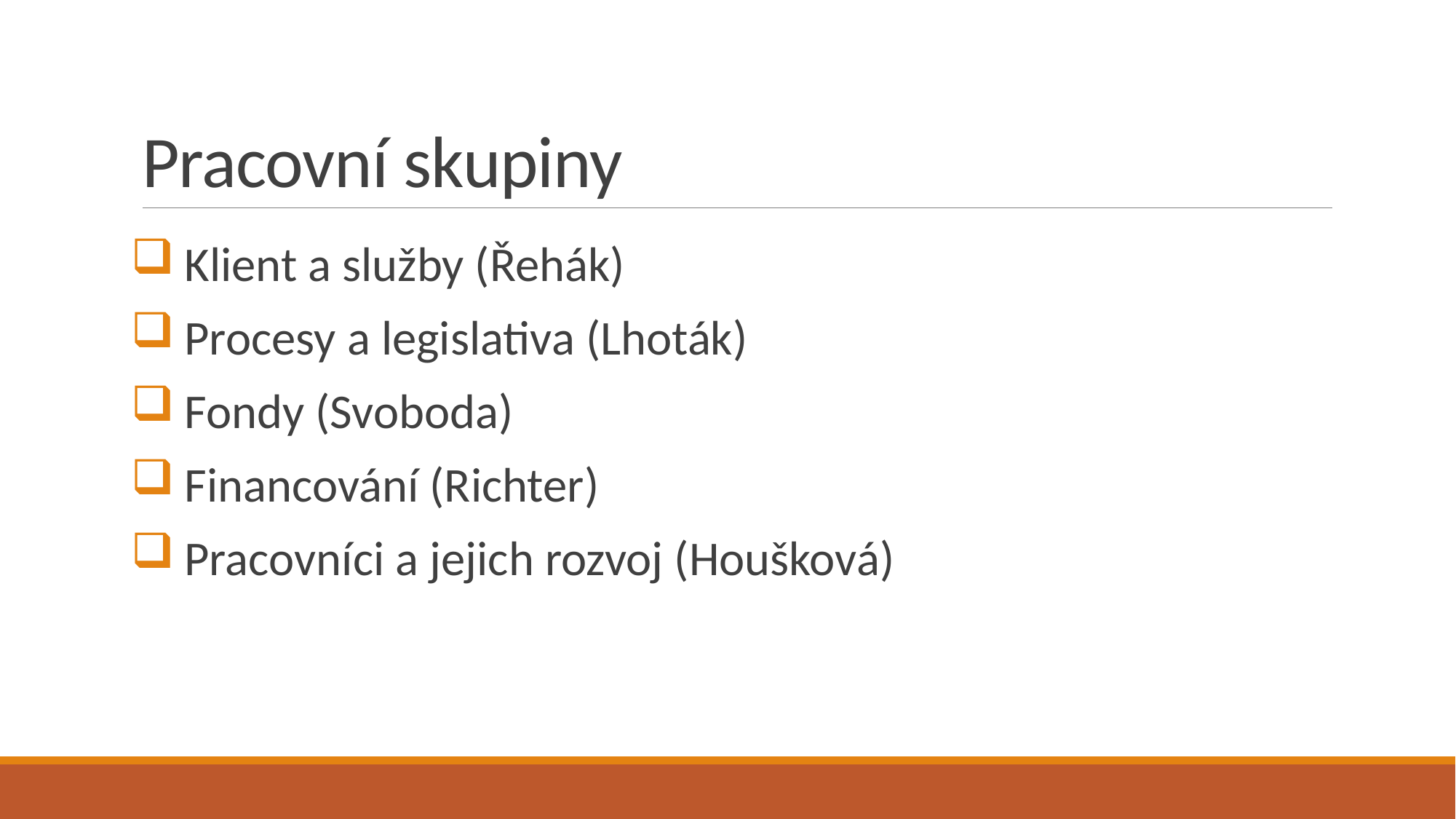

# Pracovní skupiny
Klient a služby (Řehák)
Procesy a legislativa (Lhoták)
Fondy (Svoboda)
Financování (Richter)
Pracovníci a jejich rozvoj (Houšková)